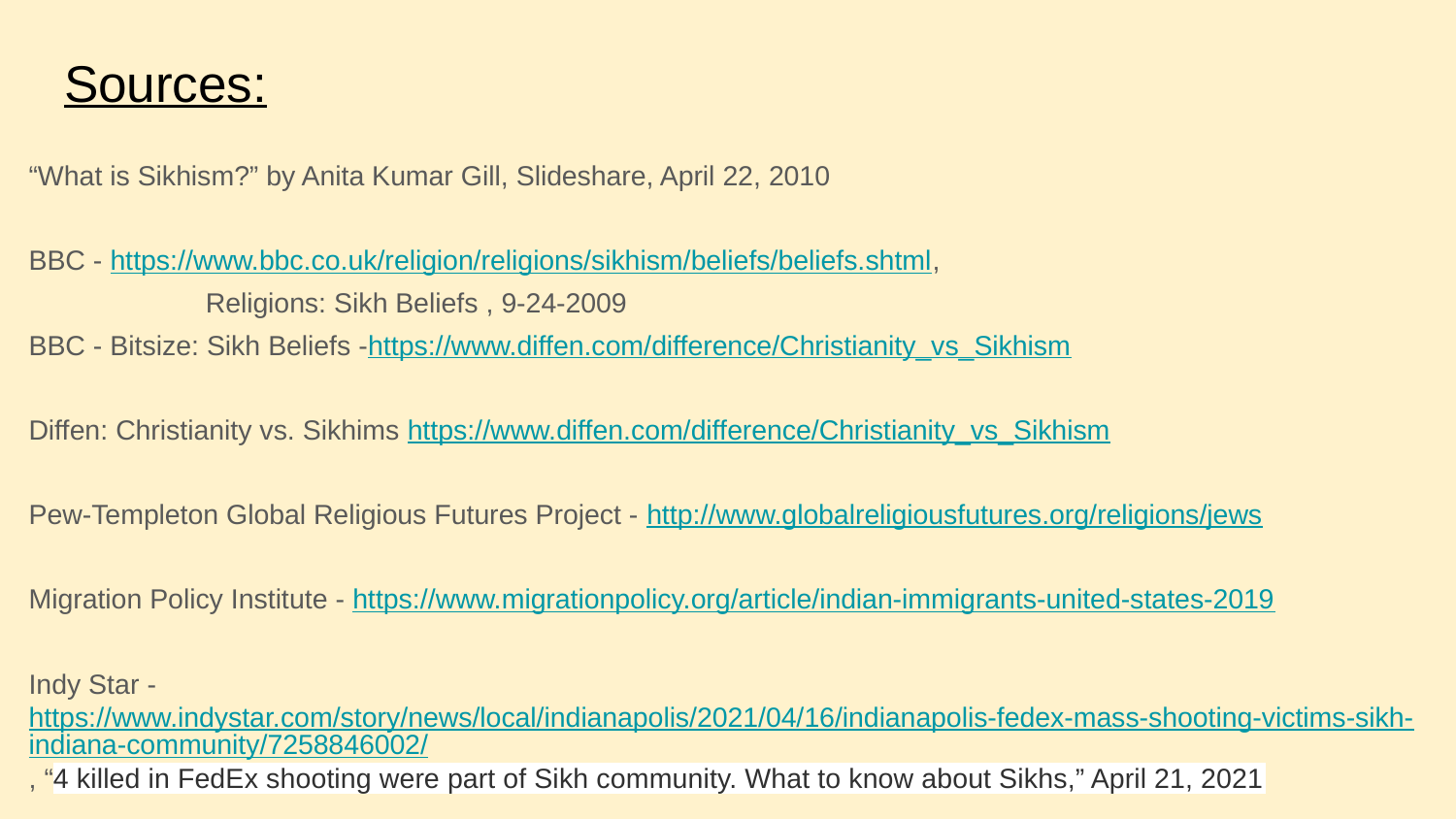

# Sources:
“What is Sikhism?” by Anita Kumar Gill, Slideshare, April 22, 2010

BBC - https://www.bbc.co.uk/religion/religions/sikhism/beliefs/beliefs.shtml,
Religions: Sikh Beliefs , 9-24-2009
BBC - Bitsize: Sikh Beliefs -https://www.diffen.com/difference/Christianity_vs_Sikhism

Diffen: Christianity vs. Sikhims https://www.diffen.com/difference/Christianity_vs_Sikhism

Pew-Templeton Global Religious Futures Project - http://www.globalreligiousfutures.org/religions/jews

Migration Policy Institute - https://www.migrationpolicy.org/article/indian-immigrants-united-states-2019

Indy Star - https://www.indystar.com/story/news/local/indianapolis/2021/04/16/indianapolis-fedex-mass-shooting-victims-sikh-indiana-community/7258846002/, “4 killed in FedEx shooting were part of Sikh community. What to know about Sikhs,” April 21, 2021